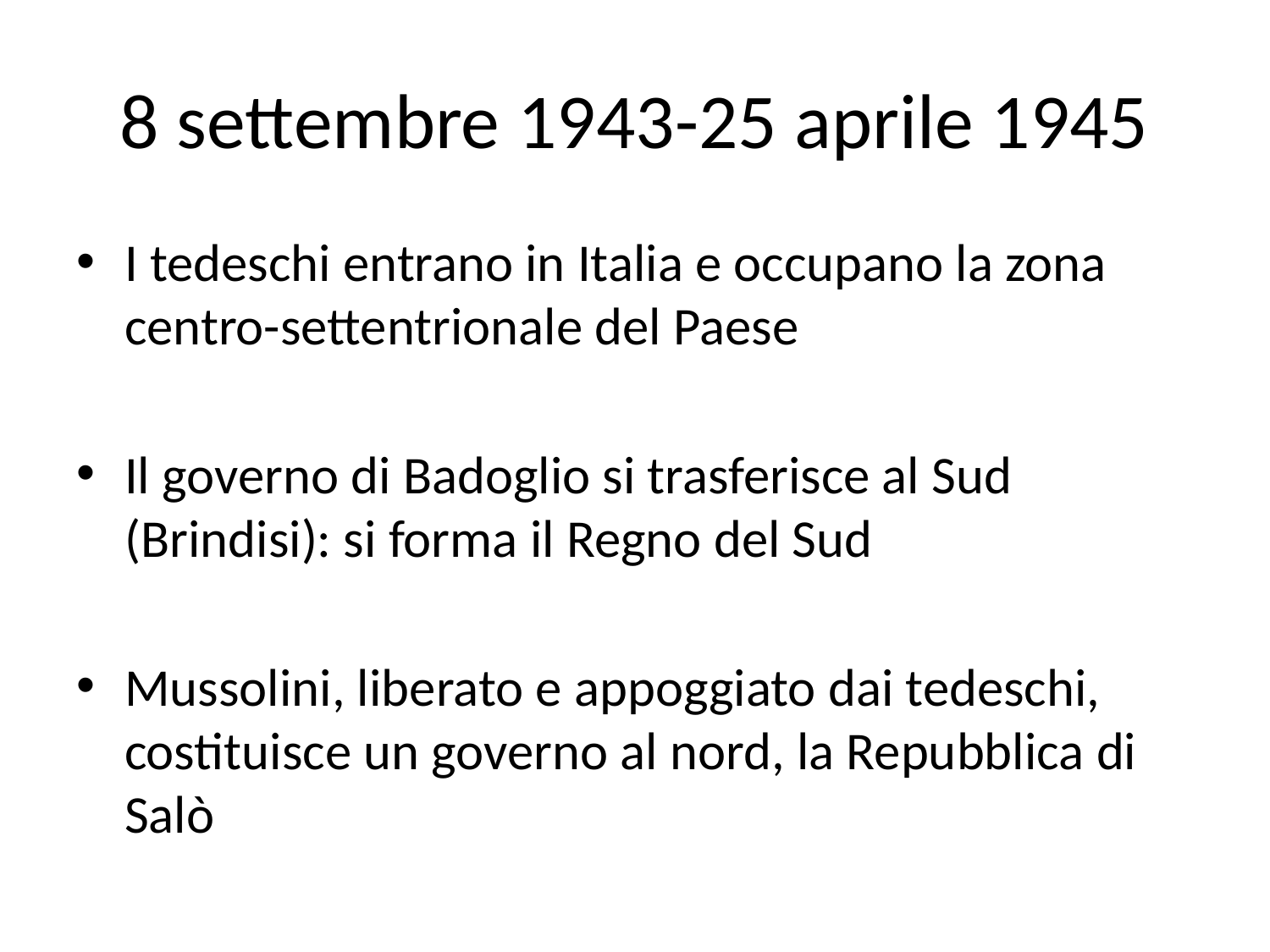

# 8 settembre 1943-25 aprile 1945
I tedeschi entrano in Italia e occupano la zona centro-settentrionale del Paese

Il governo di Badoglio si trasferisce al Sud (Brindisi): si forma il Regno del Sud

Mussolini, liberato e appoggiato dai tedeschi, costituisce un governo al nord, la Repubblica di Salò